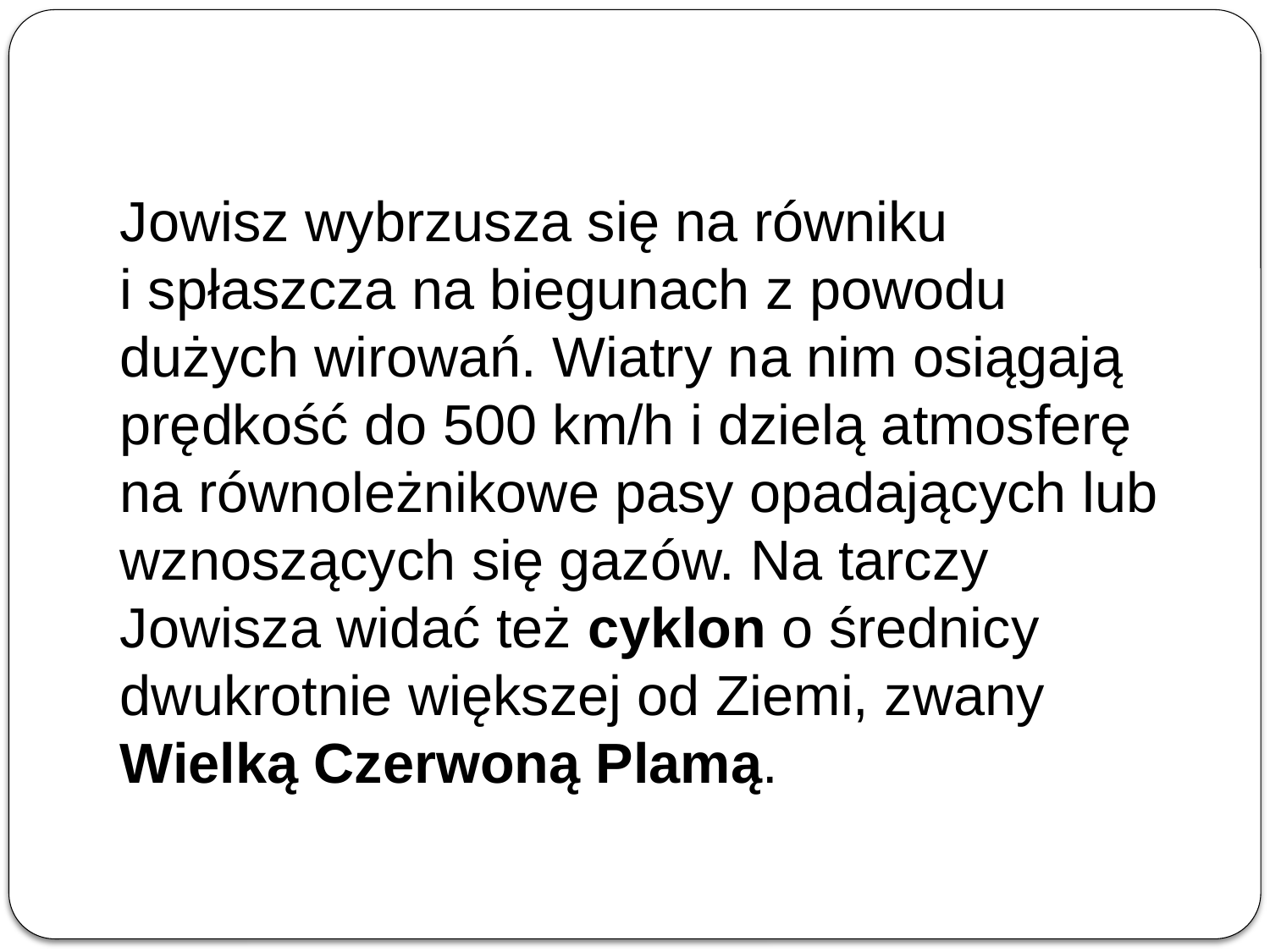

Jowisz wybrzusza się na równiku i spłaszcza na biegunach z powodu dużych wirowań. Wiatry na nim osiągają prędkość do 500 km/h i dzielą atmosferę na równoleżnikowe pasy opadających lub wznoszących się gazów. Na tarczy Jowisza widać też cyklon o średnicy dwukrotnie większej od Ziemi, zwany Wielką Czerwoną Plamą.